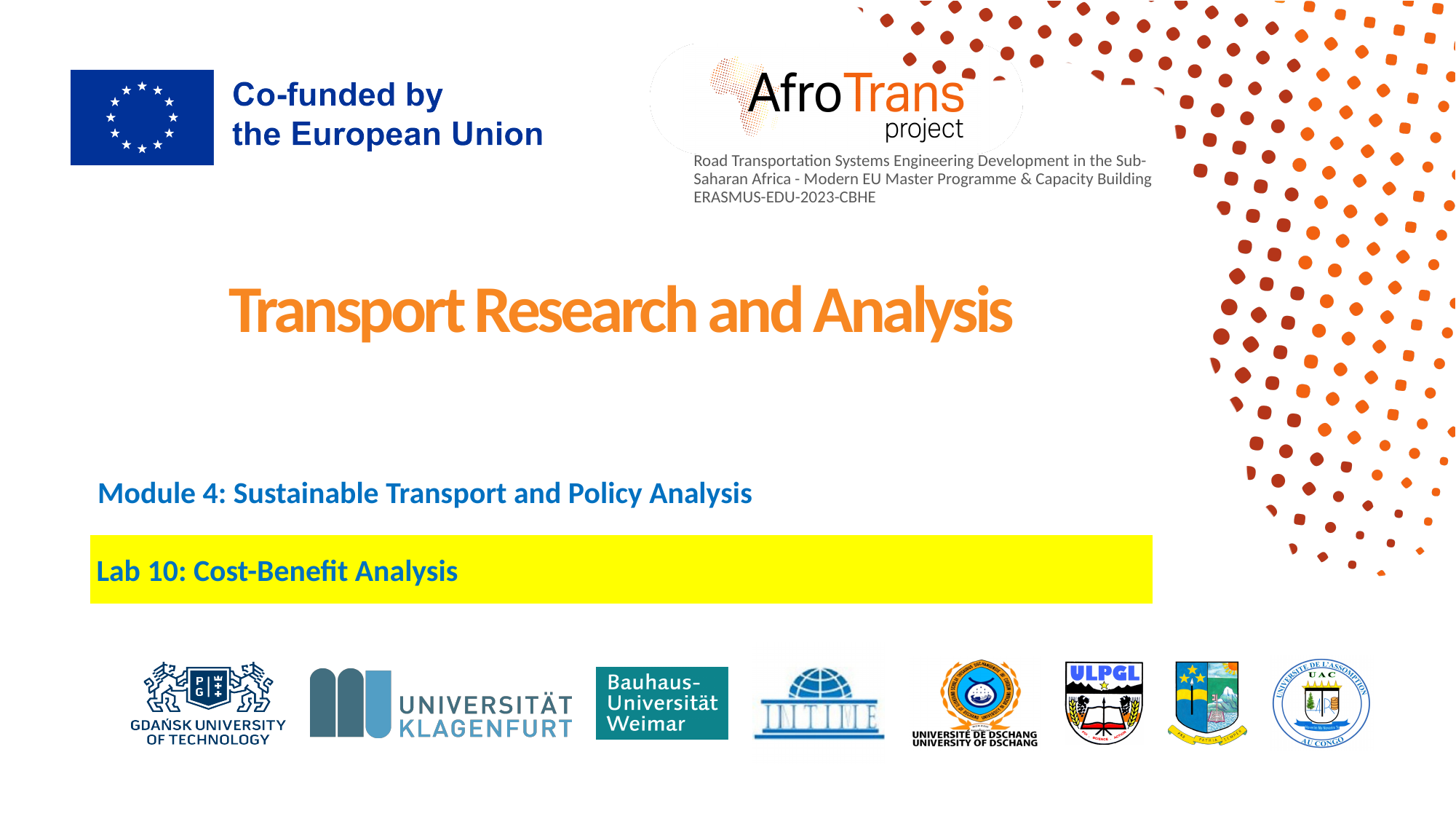

# Transport Research and Analysis
Module 4: Sustainable Transport and Policy Analysis
Lab 10: Cost-Benefit Analysis